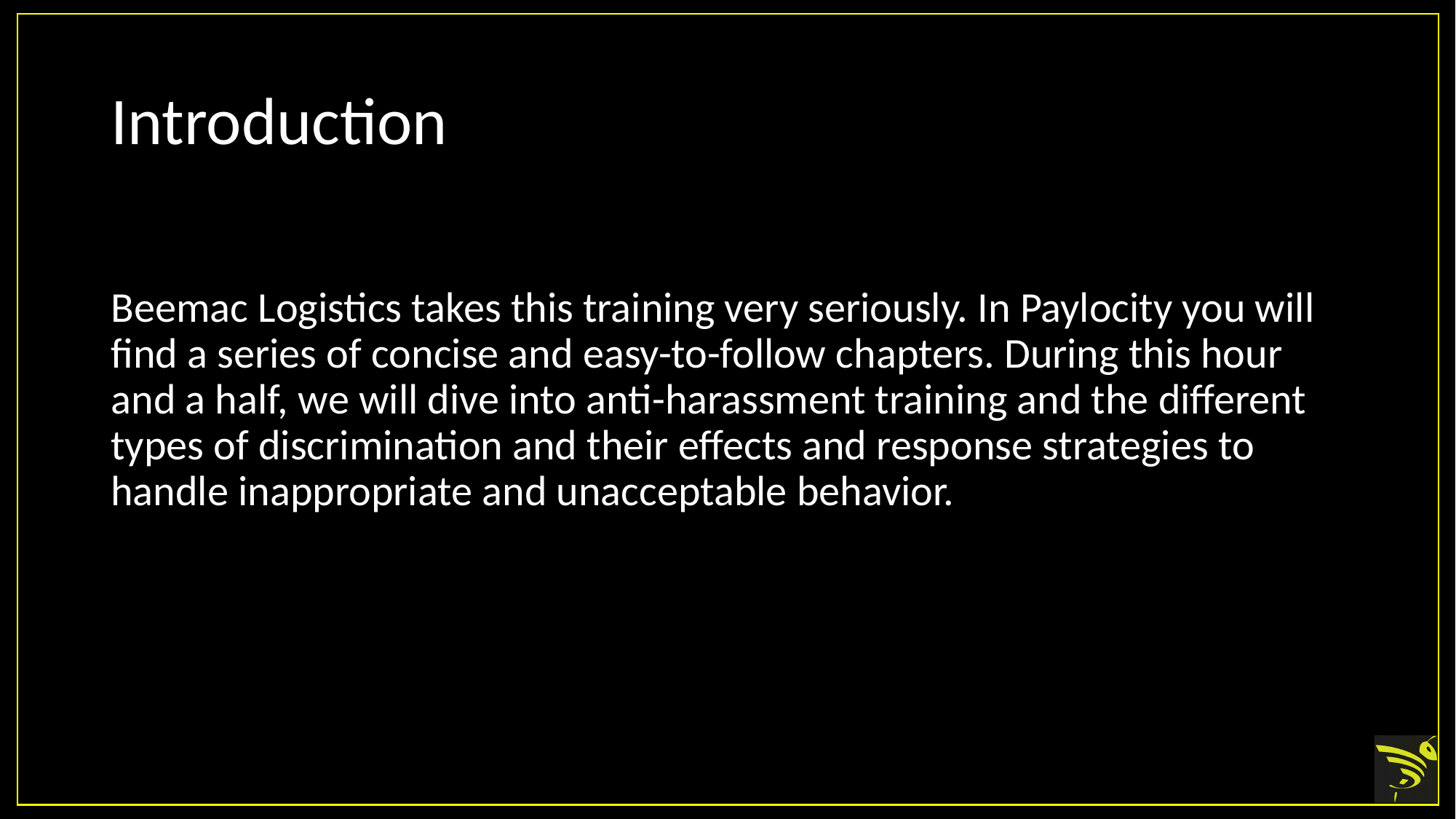

# Introduction

Beemac Logistics takes this training very seriously. In Paylocity you will find a series of concise and easy-to-follow chapters. During this hour and a half, we will dive into anti-harassment training and the different types of discrimination and their effects and response strategies to handle inappropriate and unacceptable behavior.